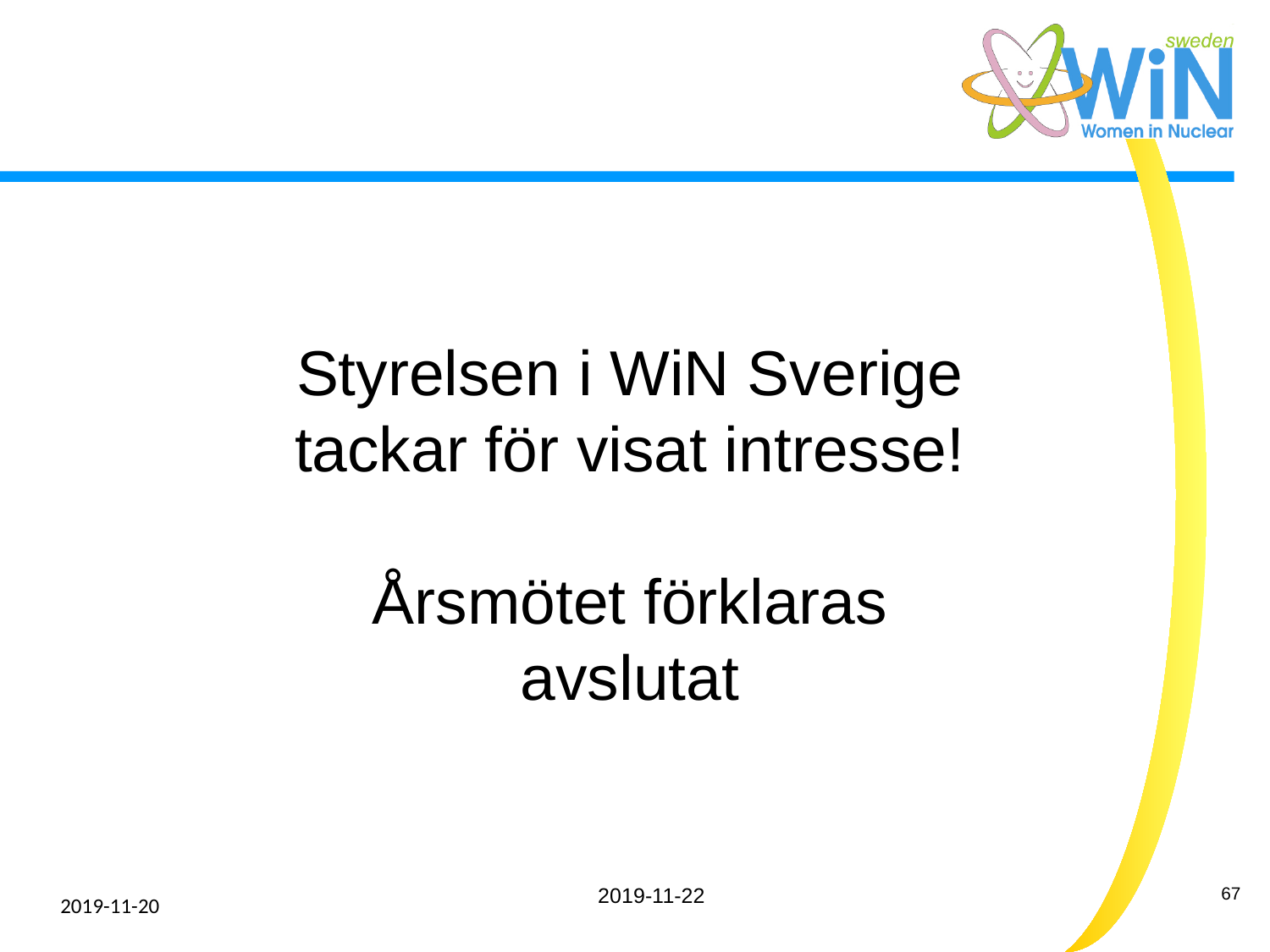

Styrelsen i WiN Sverige
tackar för visat intresse!

Årsmötet förklaras avslutat
2019-11-22
2019-11-20